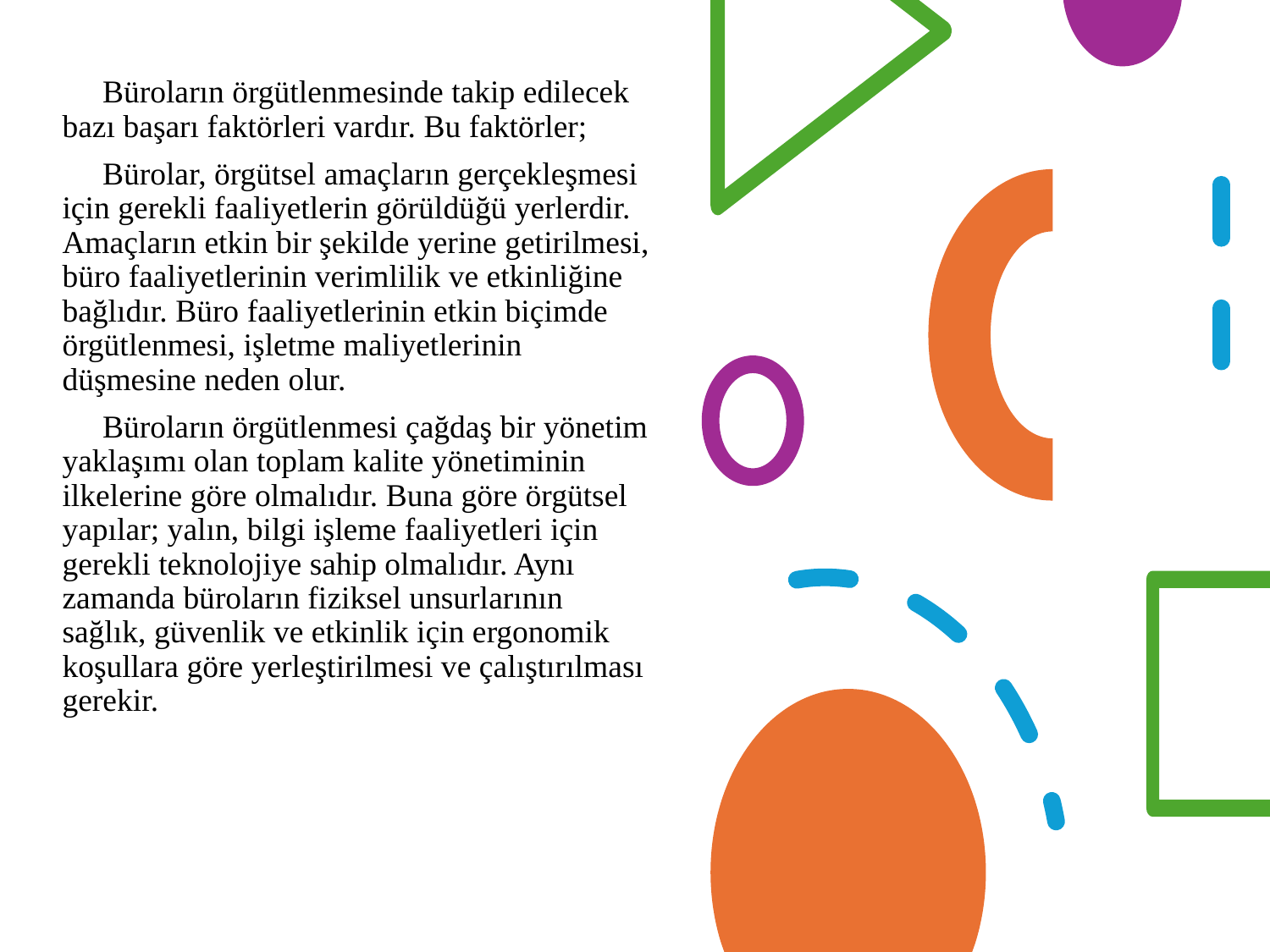

Büroların örgütlenmesinde takip edilecek bazı başarı faktörleri vardır. Bu faktörler;
     Bürolar, örgütsel amaçların gerçekleşmesi için gerekli faaliyetlerin görüldüğü yerlerdir. Amaçların etkin bir şekilde yerine getirilmesi, büro faaliyetlerinin verimlilik ve etkinliğine bağlıdır. Büro faaliyetlerinin etkin biçimde örgütlenmesi, işletme maliyetlerinin düşmesine neden olur.
     Büroların örgütlenmesi çağdaş bir yönetim yaklaşımı olan toplam kalite yönetiminin ilkelerine göre olmalıdır. Buna göre örgütsel yapılar; yalın, bilgi işleme faaliyetleri için gerekli teknolojiye sahip olmalıdır. Aynı zamanda büroların fiziksel unsurlarının sağlık, güvenlik ve etkinlik için ergonomik koşullara göre yerleştirilmesi ve çalıştırılması gerekir.